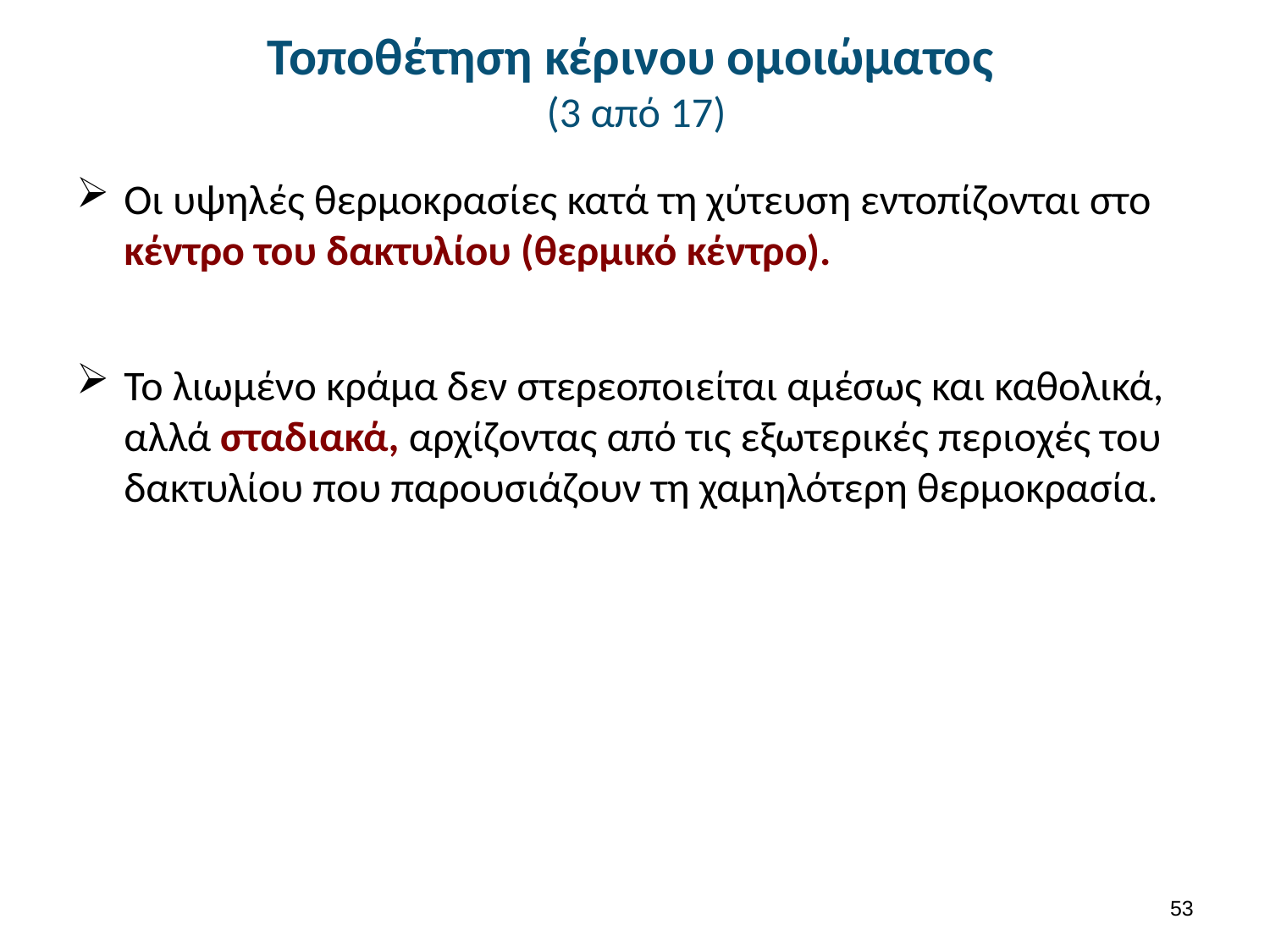

# Τοποθέτηση κέρινου ομοιώματος (3 από 17)
Οι υψηλές θερμοκρασίες κατά τη χύτευση εντοπίζονται στο κέντρο του δακτυλίου (θερμικό κέντρο).
Το λιωμένο κράμα δεν στερεοποιείται αμέσως και καθολικά, αλλά σταδιακά, αρχίζοντας από τις εξωτερικές περιοχές του δακτυλίου που παρουσιάζουν τη χαμηλότερη θερμοκρασία.

53